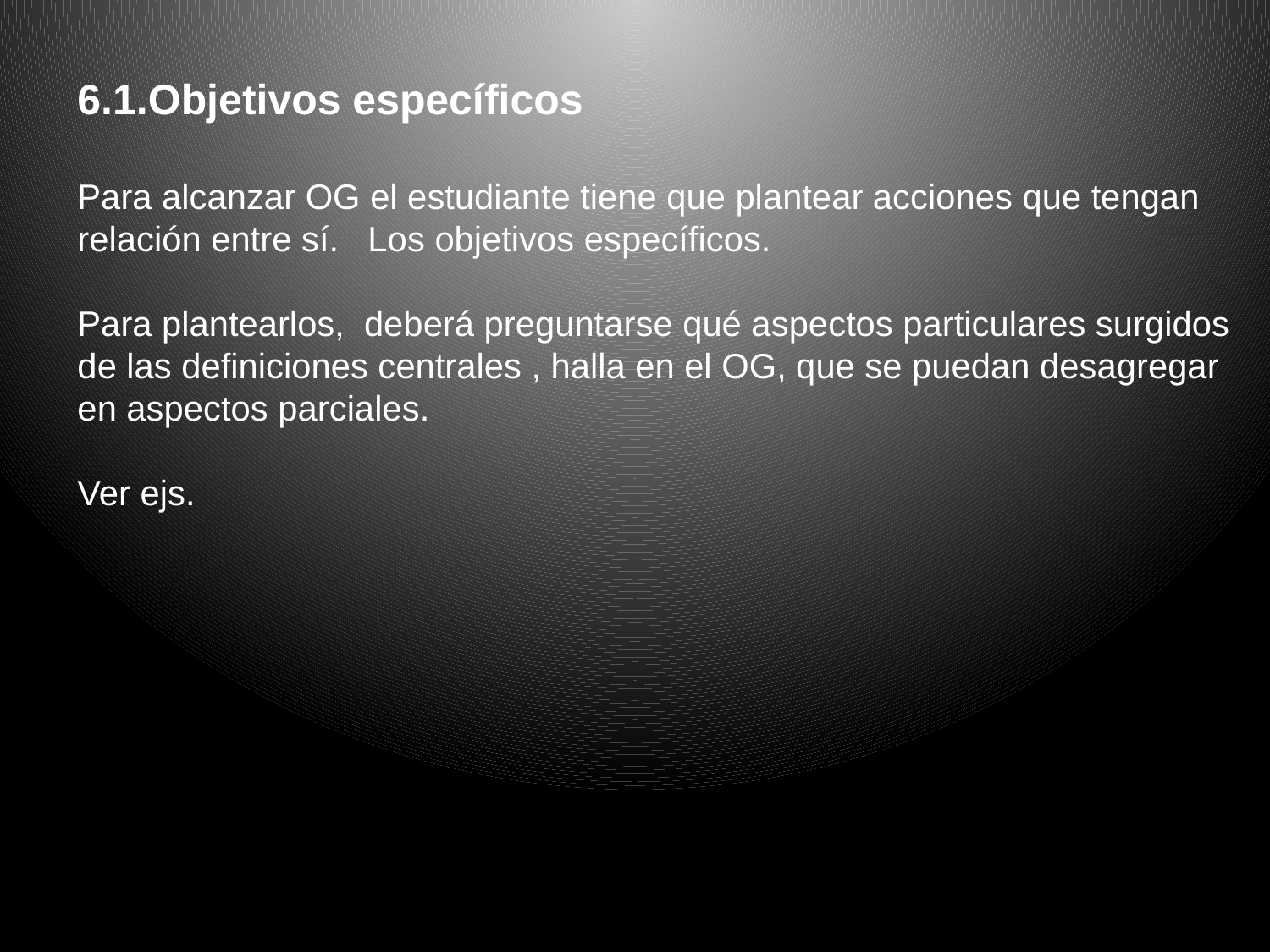

6.1.Objetivos específicos

Para alcanzar OG el estudiante tiene que plantear acciones que tengan relación entre sí.   Los objetivos específicos.

Para plantearlos,  deberá preguntarse qué aspectos particulares surgidos de las definiciones centrales , halla en el OG, que se puedan desagregar en aspectos parciales.

Ver ejs.